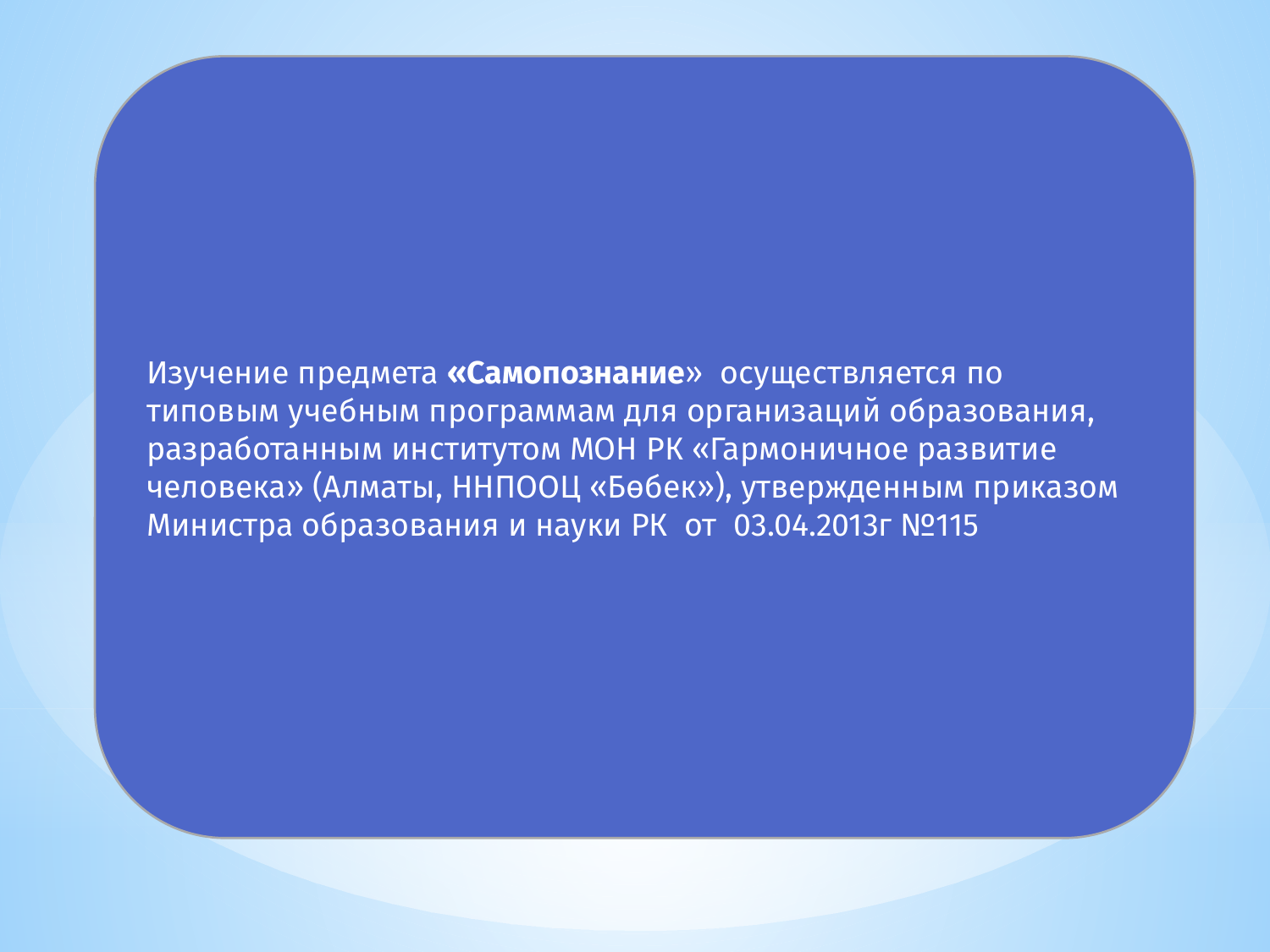

Изучение предмета «Самопознание»  осуществляется по типовым учебным программам для организаций образования, разработанным институтом МОН РК «Гармоничное развитие человека» (Алматы, ННПООЦ «Бөбек»), утвержденным приказом Министра образования и науки РК  от  03.04.2013г №115